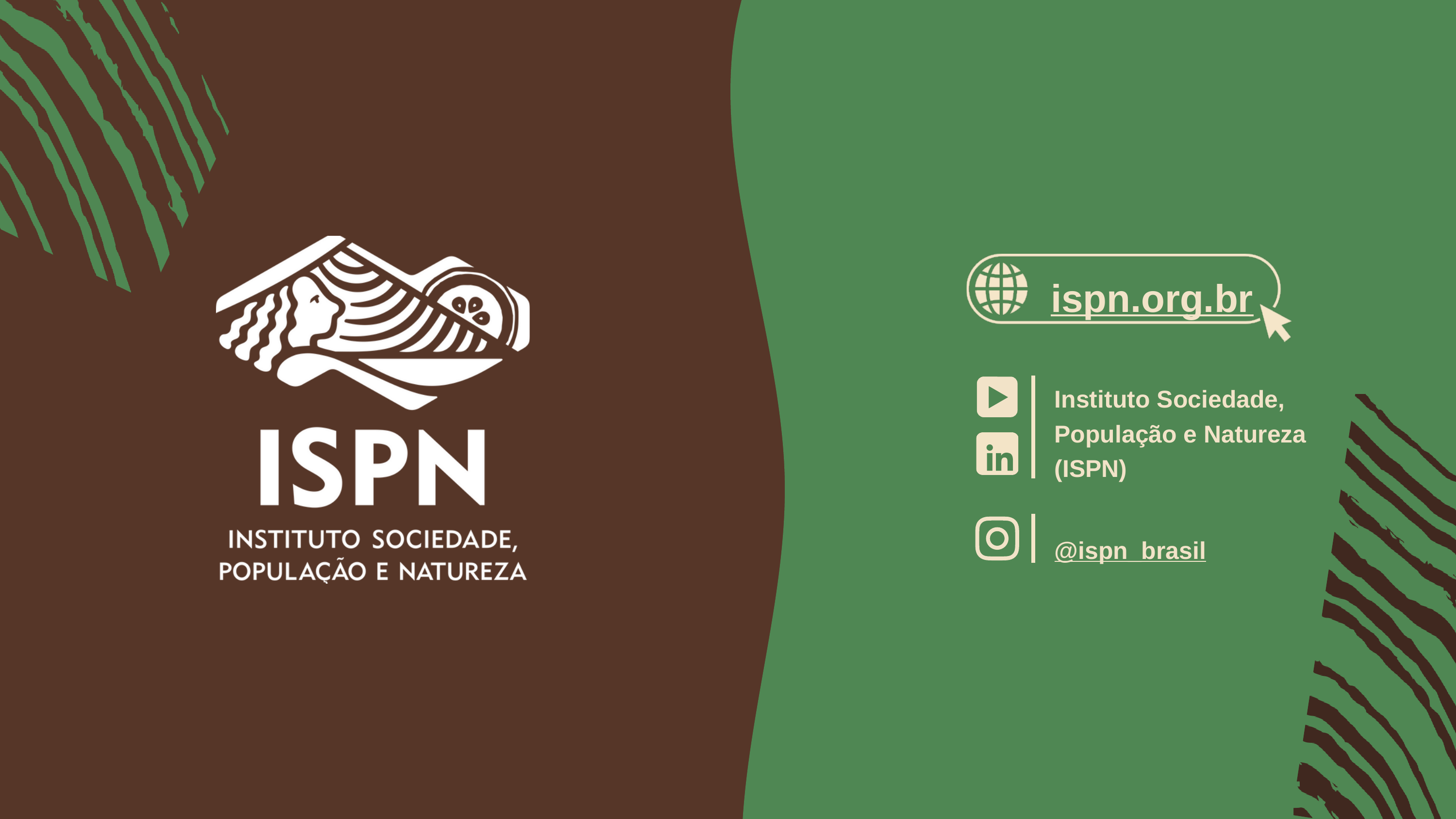

ispn.org.br

Instituto Sociedade, População e Natureza
(ISPN)

@ispn_brasil